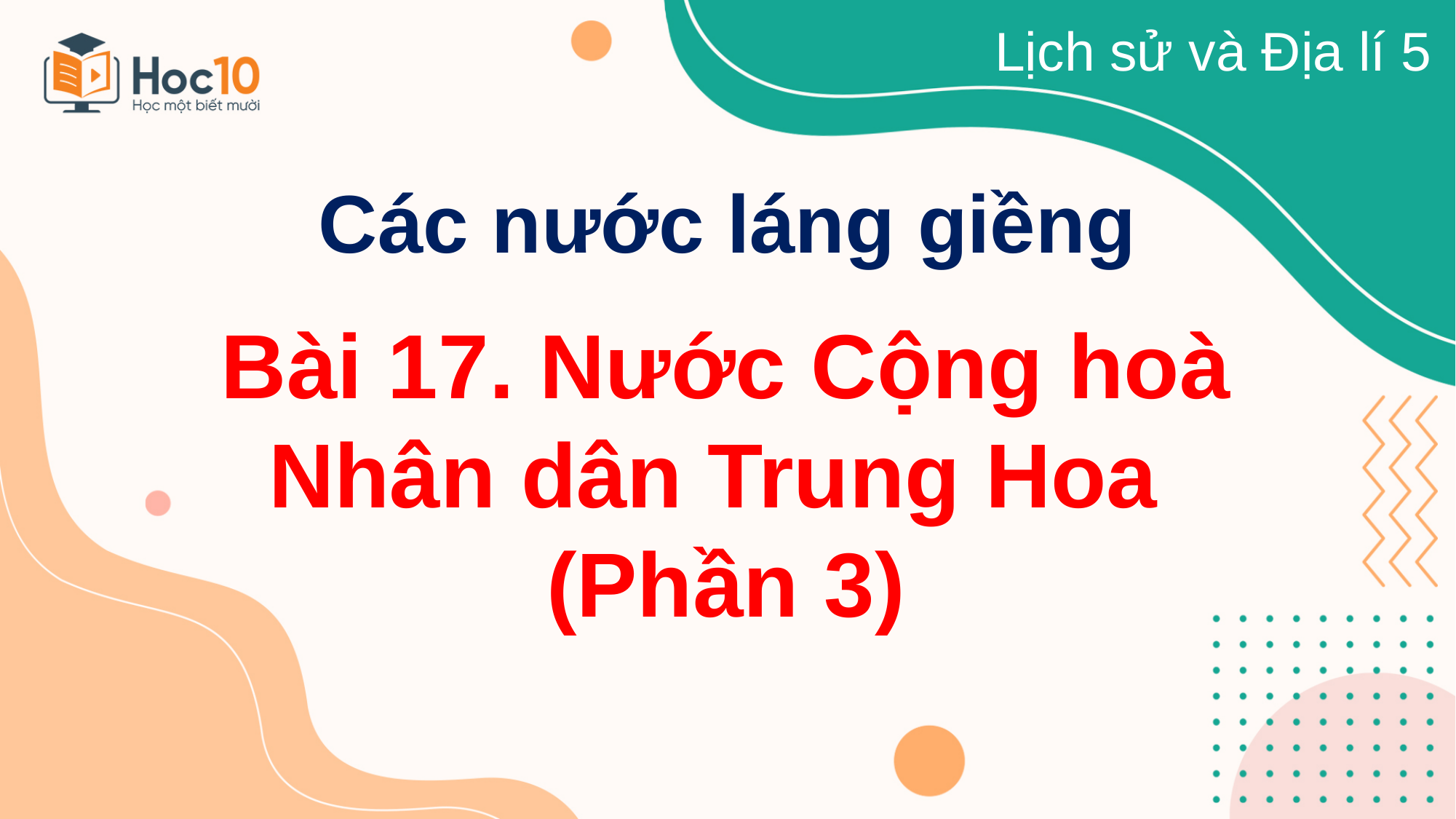

Lịch sử và Địa lí 5
Các nước láng giềng
Bài 17. Nước Cộng hoà
Nhân dân Trung Hoa
(Phần 3)